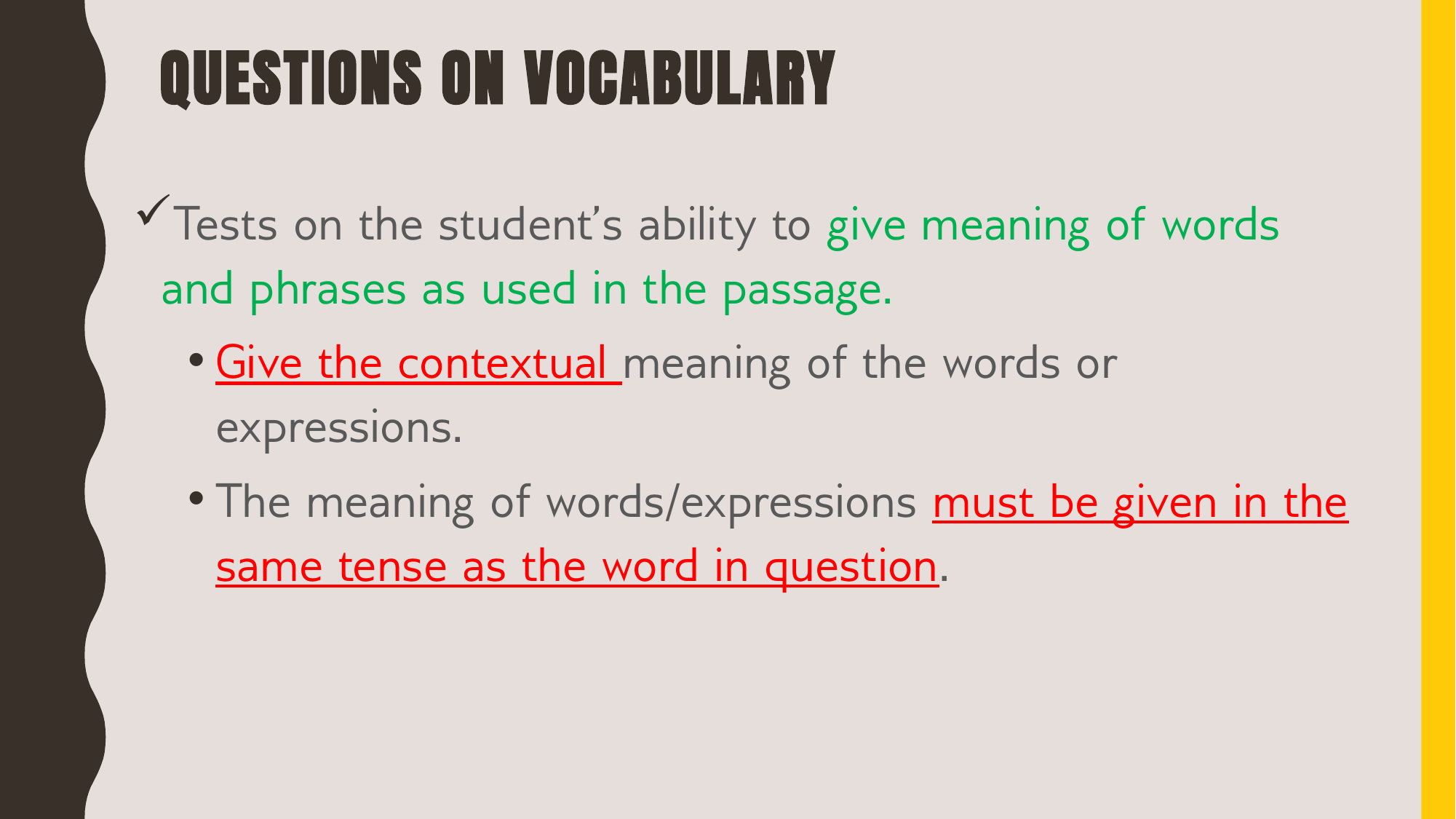

# Questions on vocabulary
Tests on the student’s ability to give meaning of words and phrases as used in the passage.
Give the contextual meaning of the words or expressions.
The meaning of words/expressions must be given in the same tense as the word in question.